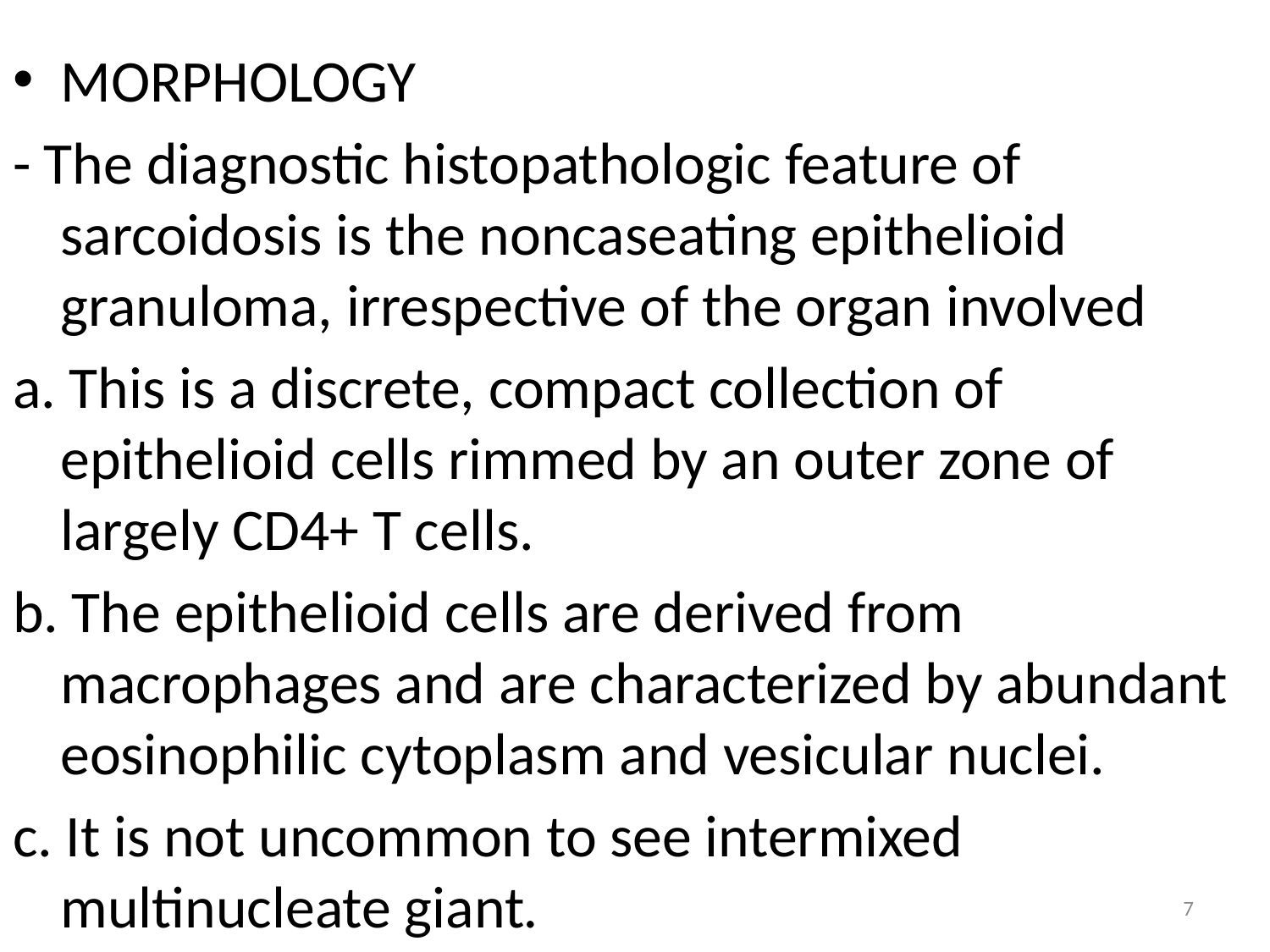

MORPHOLOGY
- The diagnostic histopathologic feature of sarcoidosis is the noncaseating epithelioid granuloma, irrespective of the organ involved
a. This is a discrete, compact collection of epithelioid cells rimmed by an outer zone of largely CD4+ T cells.
b. The epithelioid cells are derived from macrophages and are characterized by abundant eosinophilic cytoplasm and vesicular nuclei.
c. It is not uncommon to see intermixed multinucleate giant.
7